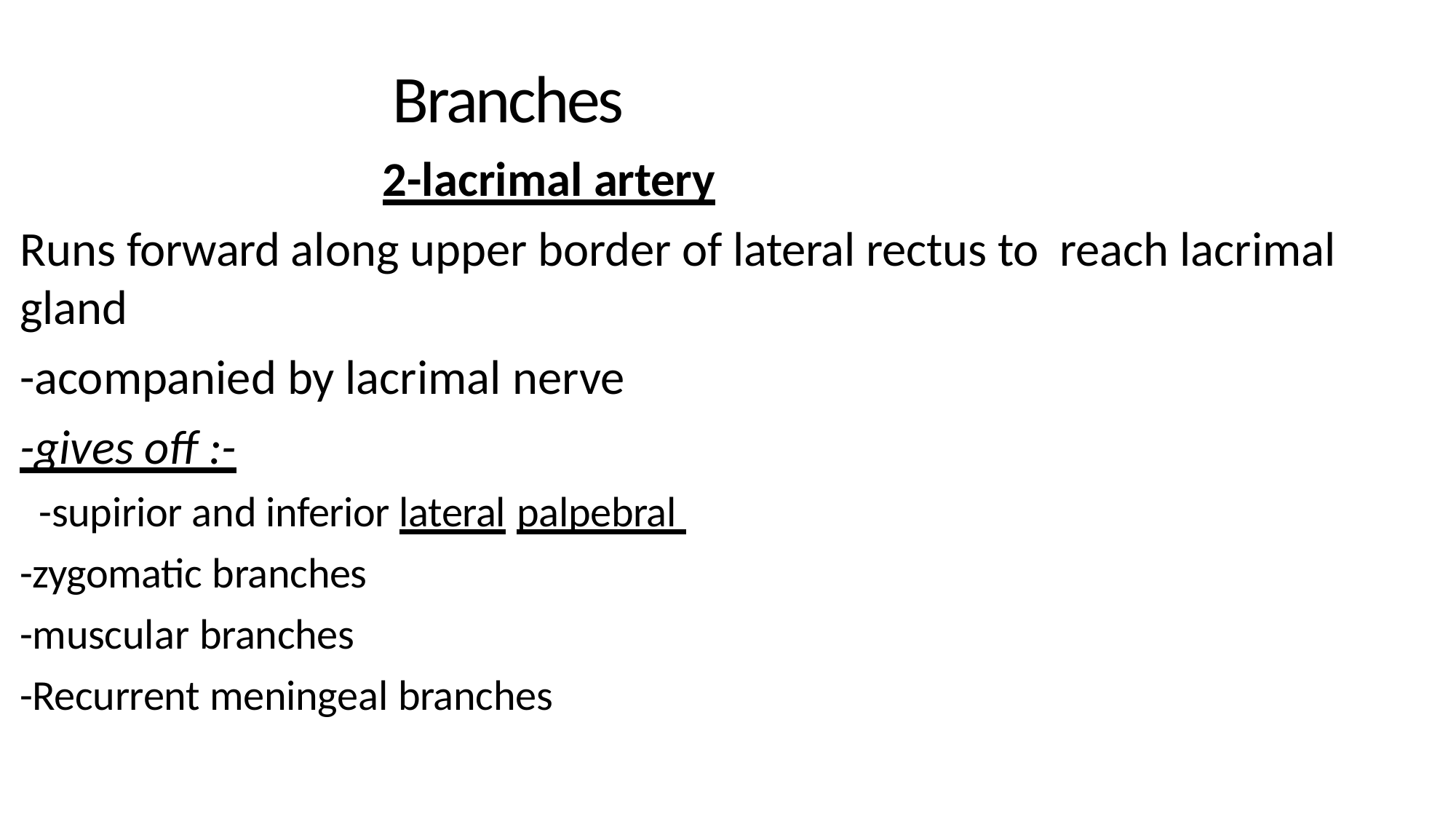

# Branches
2-lacrimal artery
Runs forward along upper border of lateral rectus to  reach lacrimal gland
-acompanied by lacrimal nerve
-gives off :-
-supirior and inferior lateral palpebral
-zygomatic branches
-muscular branches
-Recurrent meningeal branches